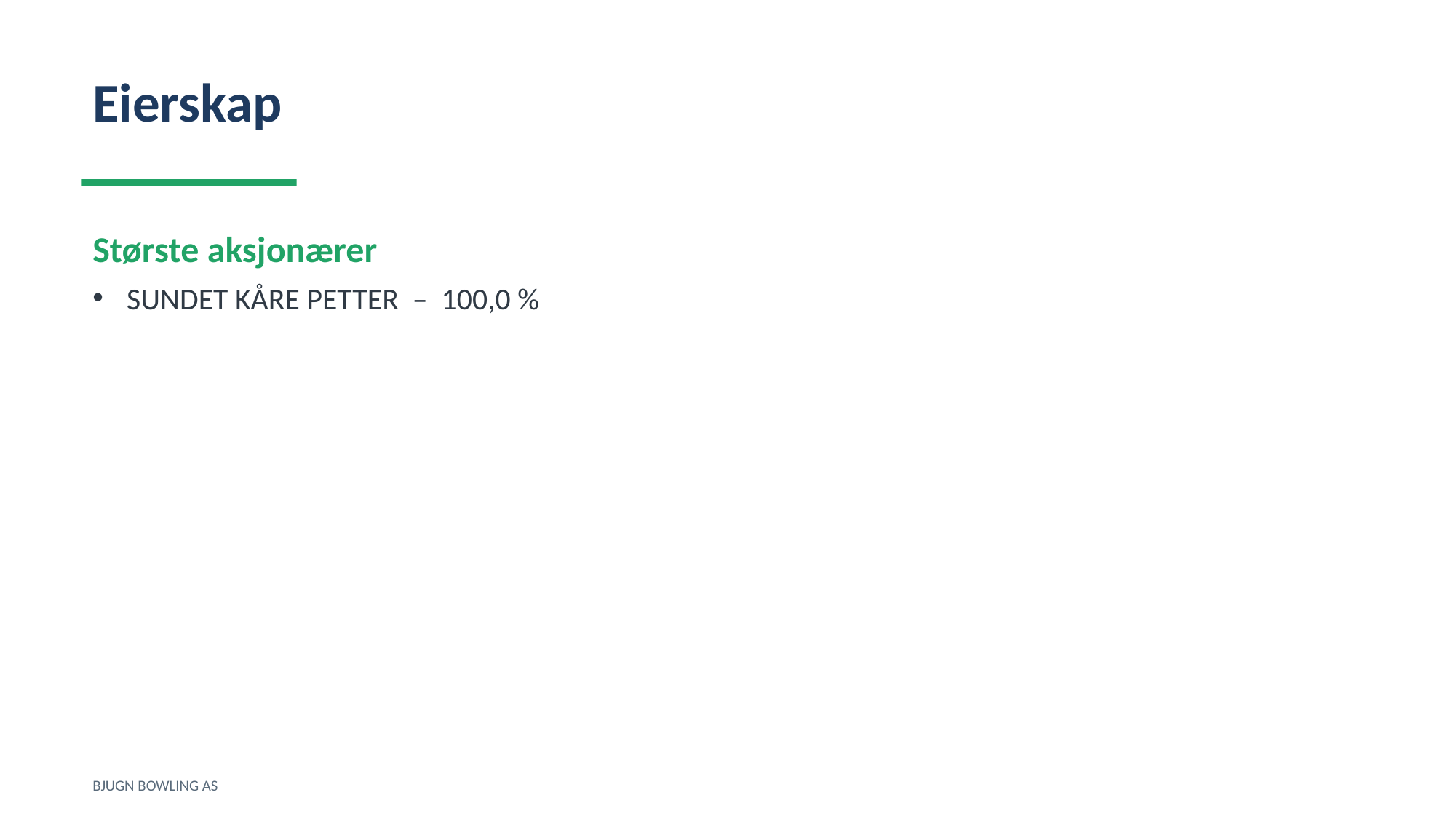

Eierskap

Største aksjonærer
SUNDET KÅRE PETTER  –  100,0 %
BJUGN BOWLING AS